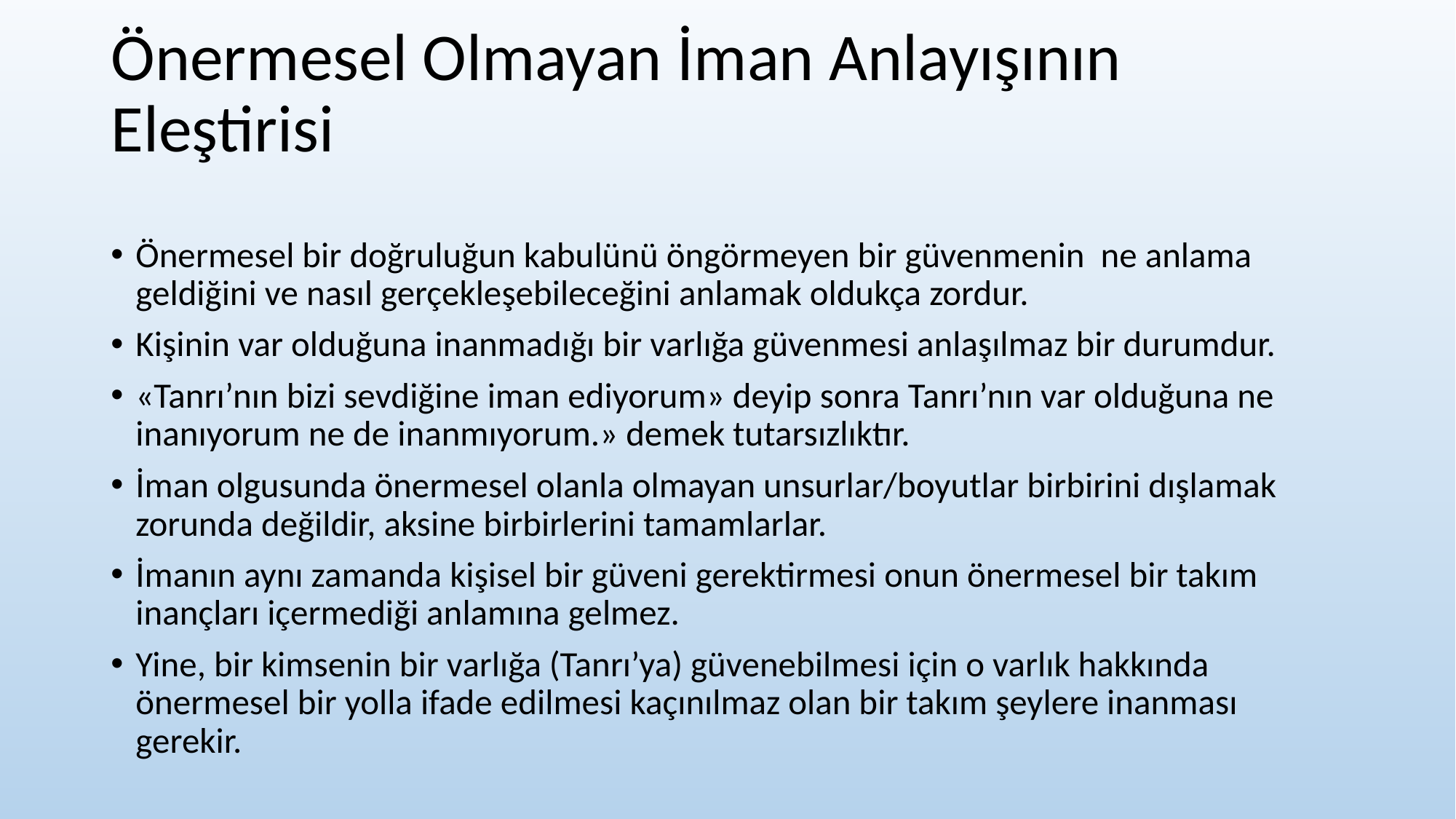

# Önermesel Olmayan İman Anlayışının Eleştirisi

Önermesel bir doğruluğun kabulünü öngörmeyen bir güvenmenin  ne anlama geldiğini ve nasıl gerçekleşebileceğini anlamak oldukça zordur.
Kişinin var olduğuna inanmadığı bir varlığa güvenmesi anlaşılmaz bir durumdur.
«Tanrı’nın bizi sevdiğine iman ediyorum» deyip sonra Tanrı’nın var olduğuna ne inanıyorum ne de inanmıyorum.» demek tutarsızlıktır.
İman olgusunda önermesel olanla olmayan unsurlar/boyutlar birbirini dışlamak zorunda değildir, aksine birbirlerini tamamlarlar.
İmanın aynı zamanda kişisel bir güveni gerektirmesi onun önermesel bir takım inançları içermediği anlamına gelmez.
Yine, bir kimsenin bir varlığa (Tanrı’ya) güvenebilmesi için o varlık hakkında önermesel bir yolla ifade edilmesi kaçınılmaz olan bir takım şeylere inanması gerekir.